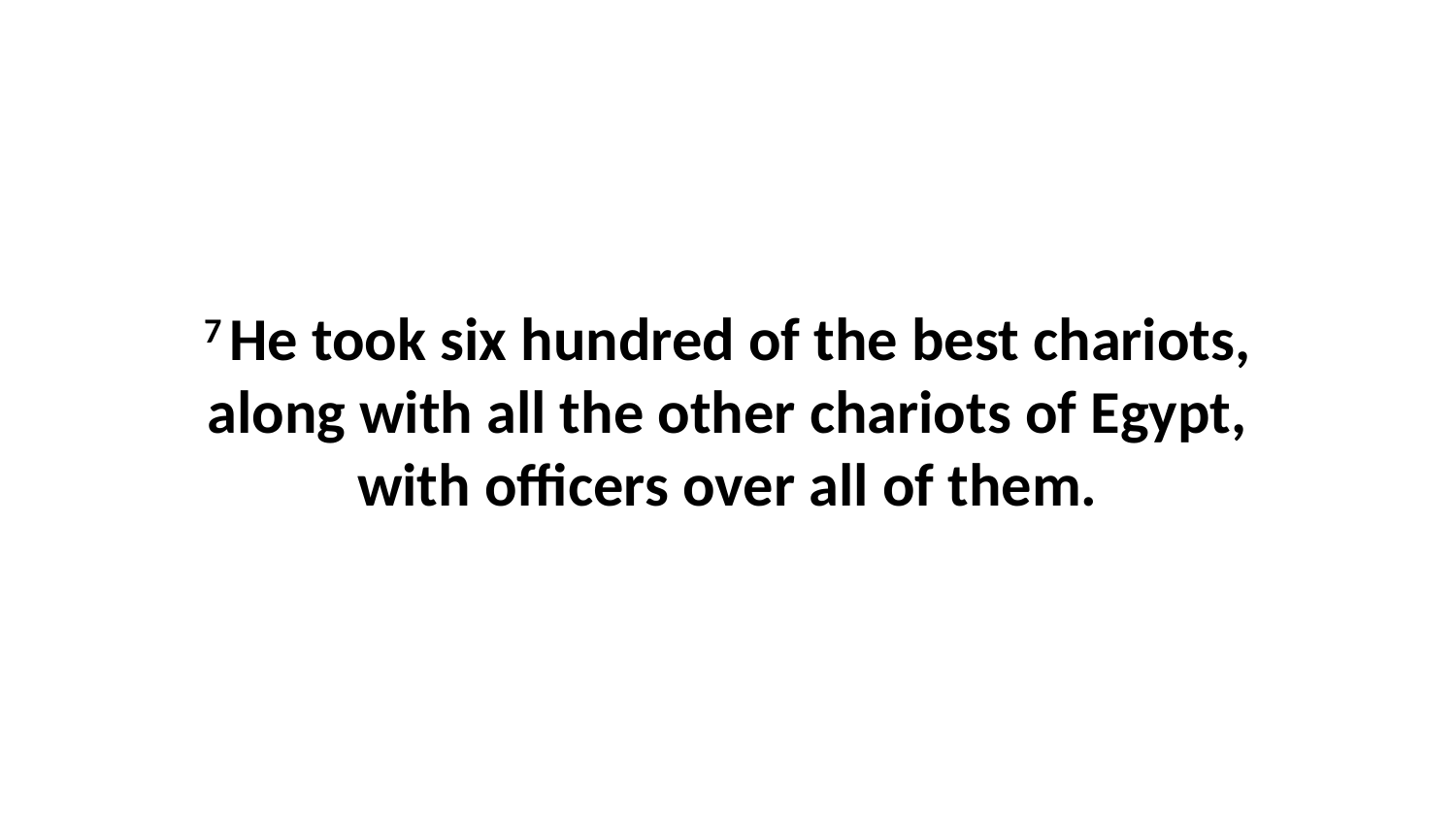

7 He took six hundred of the best chariots, along with all the other chariots of Egypt, with officers over all of them.